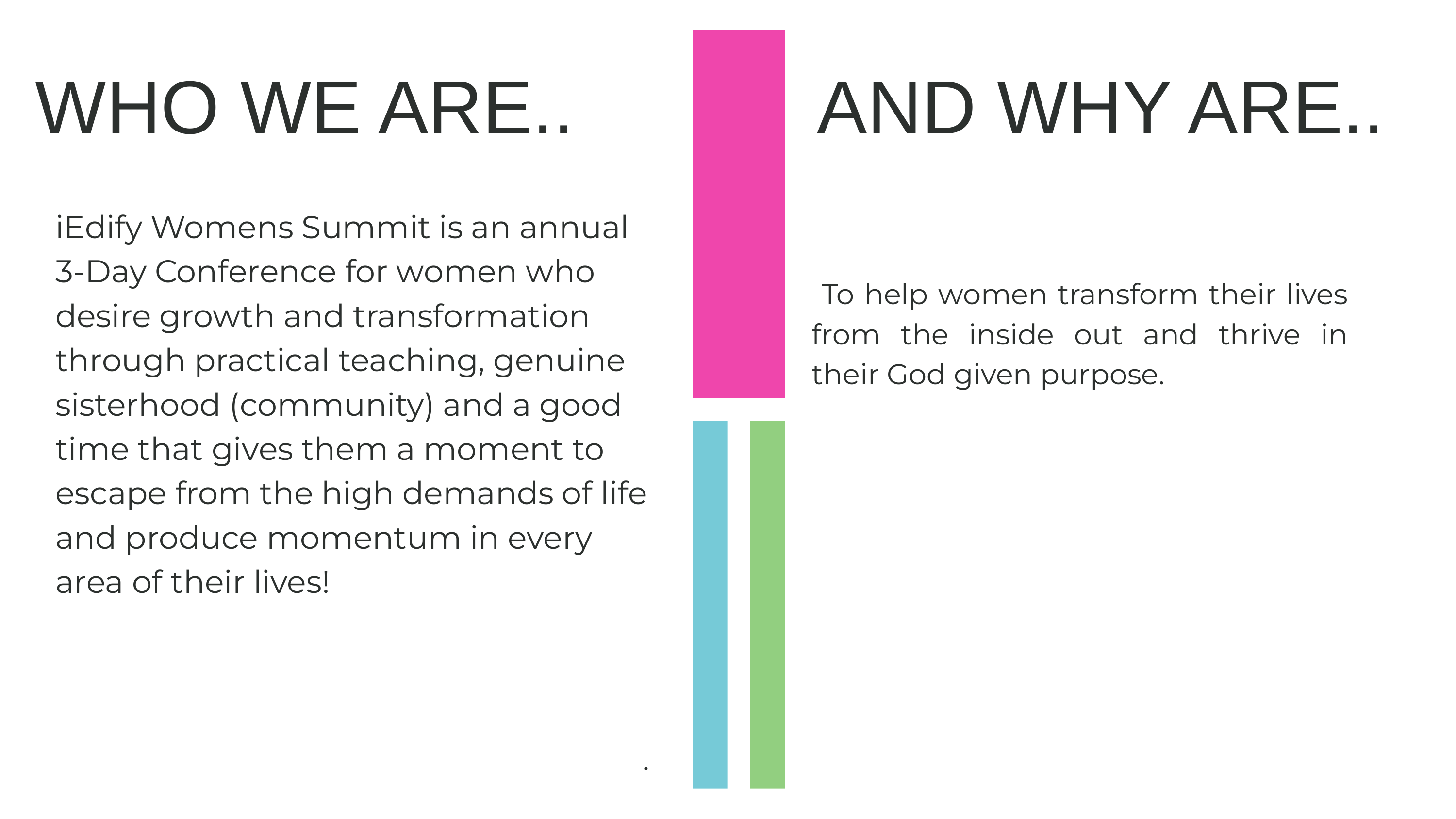

WHO WE ARE..
 AND WHY ARE..
iEdify Womens Summit is an annual 3-Day Conference for women who desire growth and transformation through practical teaching, genuine sisterhood (community) and a good time that gives them a moment to escape from the high demands of life and produce momentum in every area of their lives!
​

.

​ To help women transform their lives from the inside out and thrive in their God given purpose.